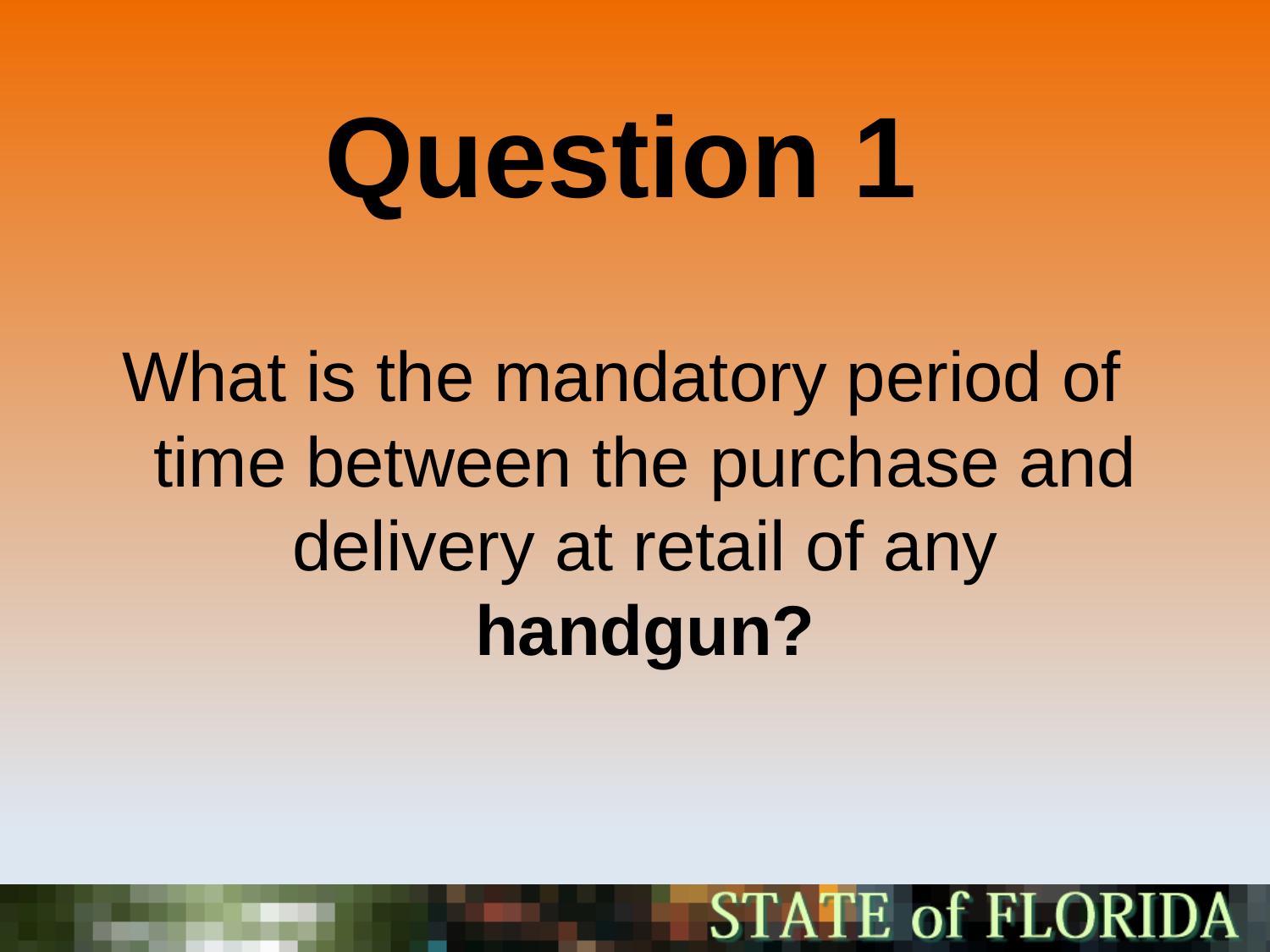

Question 1
What is the mandatory period of time between the purchase and delivery at retail of any handgun?